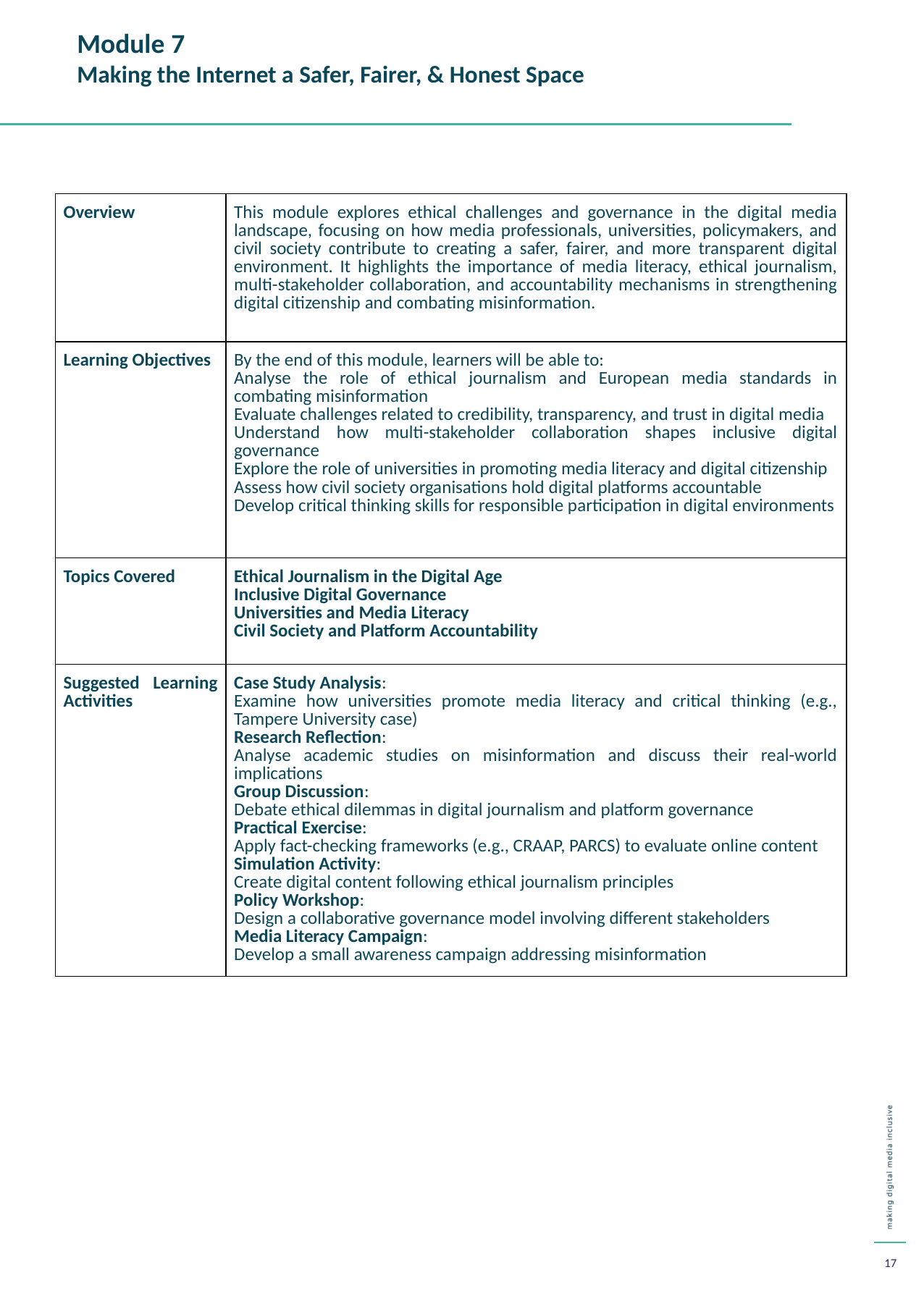

Module 7
Making the Internet a Safer, Fairer, & Honest Space
| Overview | This module explores ethical challenges and governance in the digital media landscape, focusing on how media professionals, universities, policymakers, and civil society contribute to creating a safer, fairer, and more transparent digital environment. It highlights the importance of media literacy, ethical journalism, multi-stakeholder collaboration, and accountability mechanisms in strengthening digital citizenship and combating misinformation. |
| --- | --- |
| Learning Objectives | By the end of this module, learners will be able to: Analyse the role of ethical journalism and European media standards in combating misinformation Evaluate challenges related to credibility, transparency, and trust in digital media Understand how multi-stakeholder collaboration shapes inclusive digital governance Explore the role of universities in promoting media literacy and digital citizenship Assess how civil society organisations hold digital platforms accountable Develop critical thinking skills for responsible participation in digital environments |
| Topics Covered | Ethical Journalism in the Digital Age Inclusive Digital Governance Universities and Media Literacy Civil Society and Platform Accountability |
| Suggested Learning Activities | Case Study Analysis: Examine how universities promote media literacy and critical thinking (e.g., Tampere University case) Research Reflection: Analyse academic studies on misinformation and discuss their real-world implications Group Discussion: Debate ethical dilemmas in digital journalism and platform governance Practical Exercise: Apply fact-checking frameworks (e.g., CRAAP, PARCS) to evaluate online content Simulation Activity: Create digital content following ethical journalism principles Policy Workshop: Design a collaborative governance model involving different stakeholders Media Literacy Campaign: Develop a small awareness campaign addressing misinformation |
17